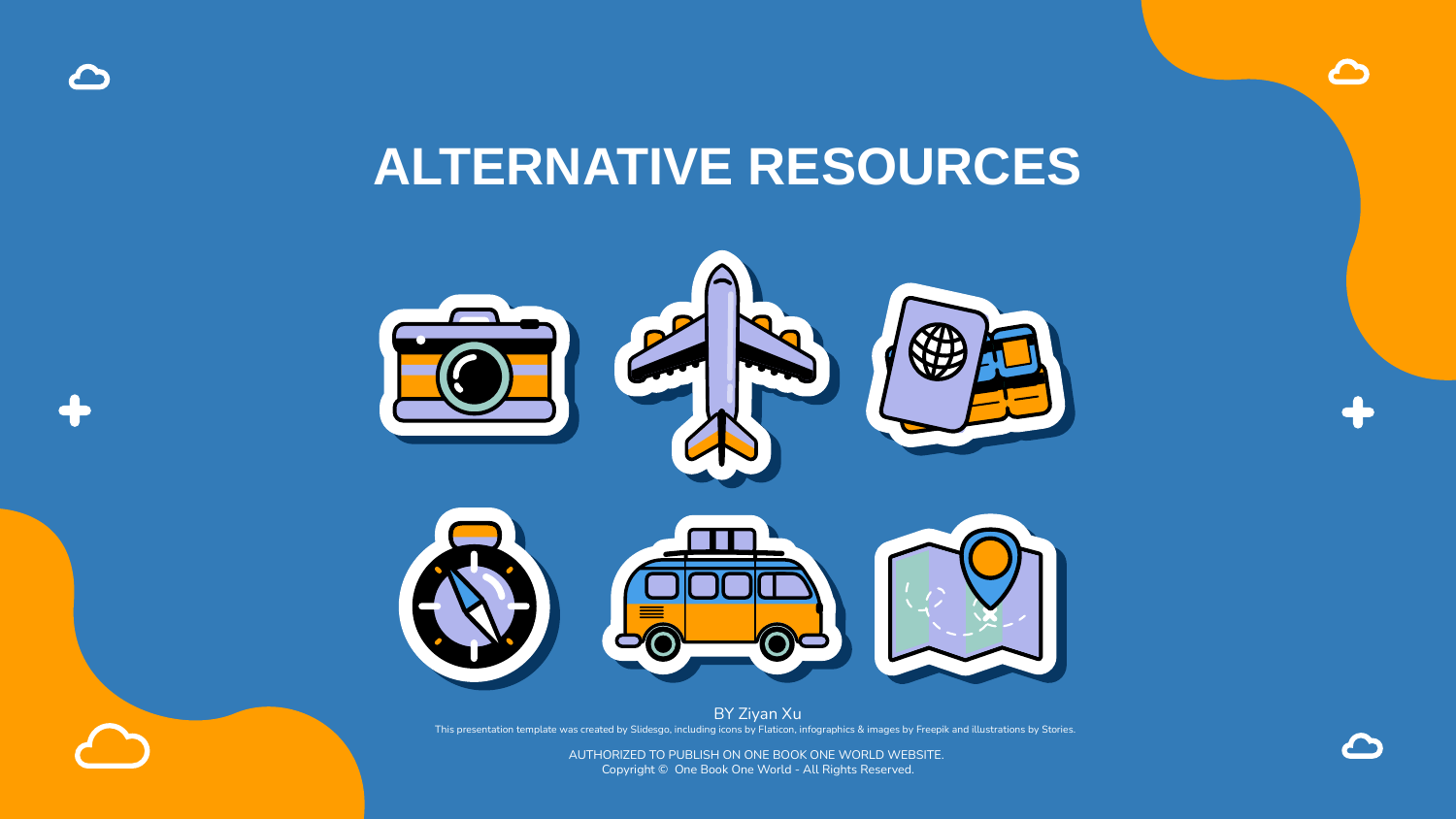

# ALTERNATIVE RESOURCES

BY Ziyan Xu
This presentation template was created by Slidesgo, including icons by Flaticon, infographics & images by Freepik and illustrations by Stories.

AUTHORIZED TO PUBLISH ON ONE BOOK ONE WORLD WEBSITE.
Copyright ©  One Book One World - All Rights Reserved.